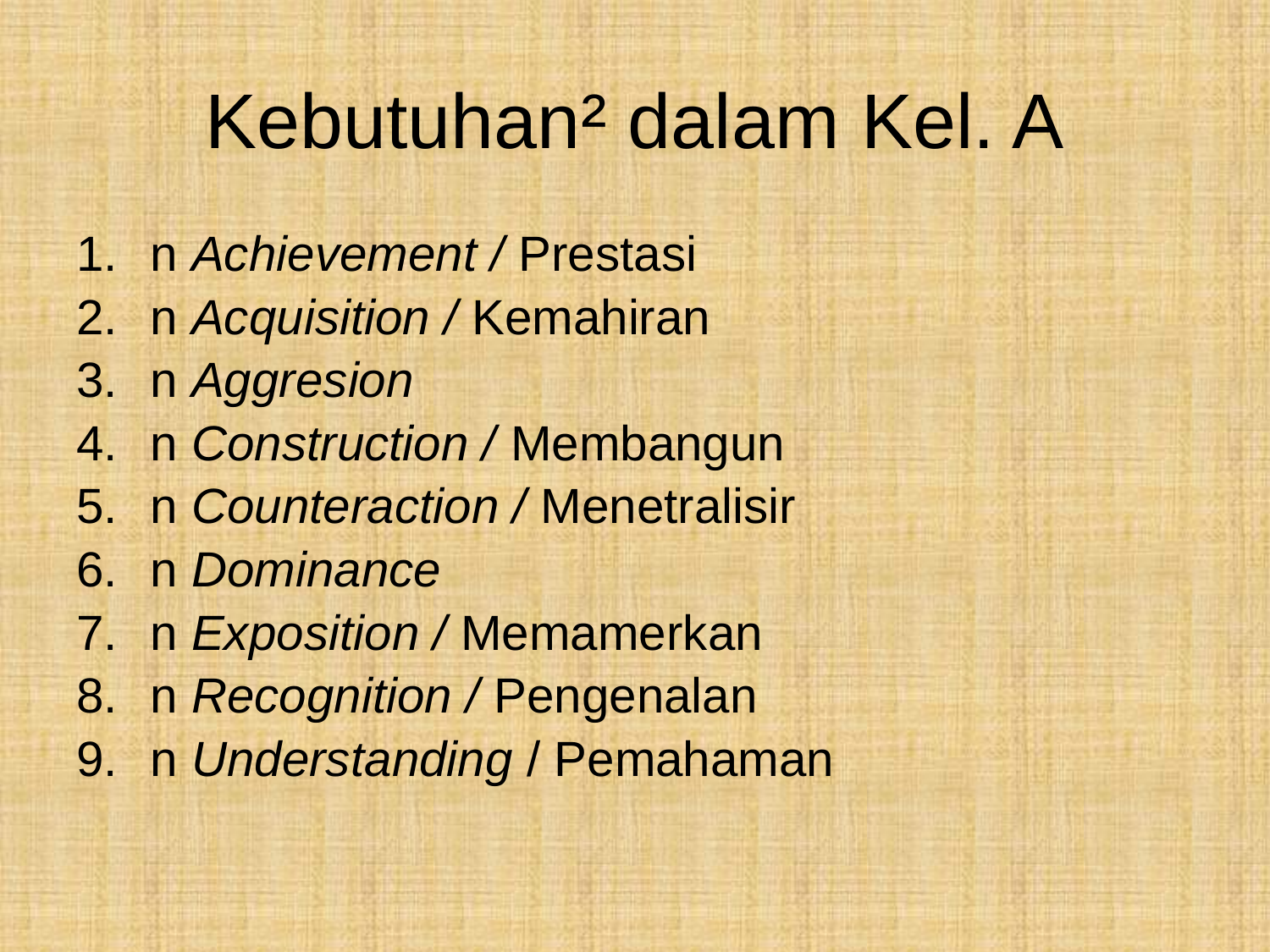

# Kebutuhan² dalam Kel. A
n Achievement / Prestasi
n Acquisition / Kemahiran
n Aggresion
n Construction / Membangun
n Counteraction / Menetralisir
n Dominance
n Exposition / Memamerkan
n Recognition / Pengenalan
n Understanding / Pemahaman